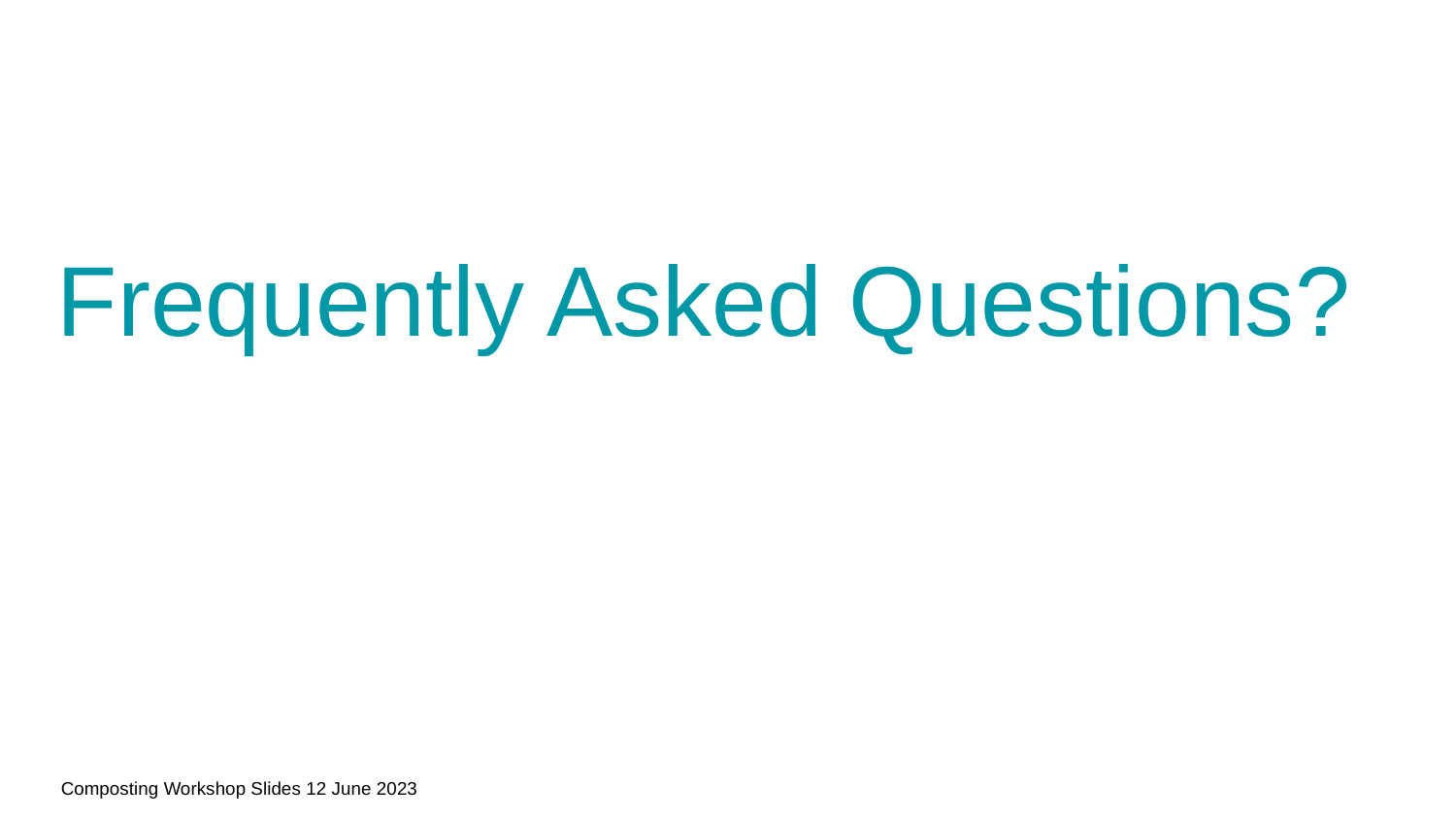

# Frequently Asked Questions?
Composting Workshop Slides 12 June 2023